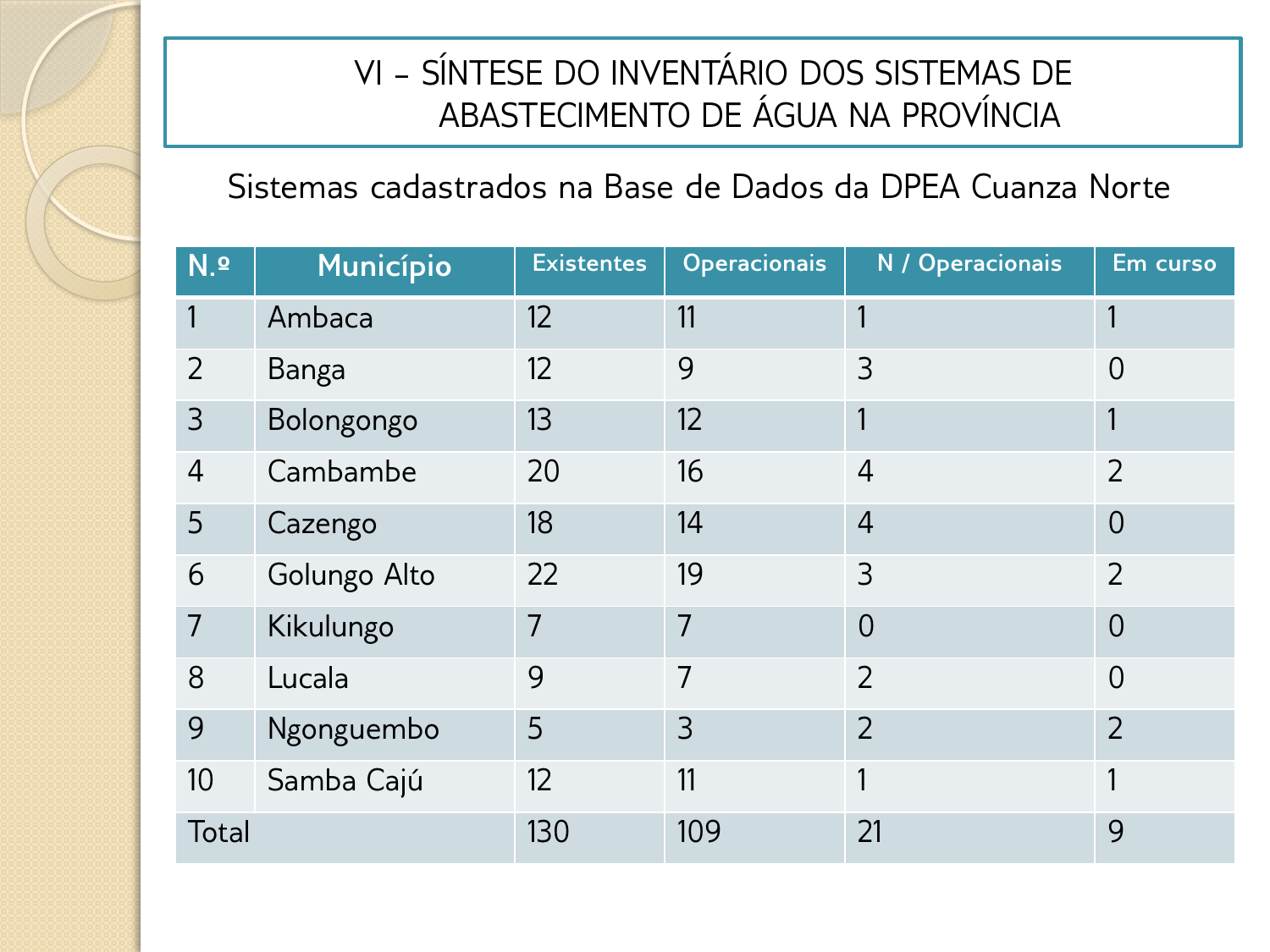

# VI – SÍNTESE DO INVENTÁRIO DOS SISTEMAS DE ABASTECIMENTO DE ÁGUA NA PROVÍNCIA
| Sistemas cadastrados na Base de Dados da DPEA Cuanza Norte |
| --- |
| N.º | Município | Existentes | Operacionais | N / Operacionais | Em curso |
| --- | --- | --- | --- | --- | --- |
| 1 | Ambaca | 12 | 11 | 1 | 1 |
| 2 | Banga | 12 | 9 | 3 | 0 |
| 3 | Bolongongo | 13 | 12 | 1 | 1 |
| 4 | Cambambe | 20 | 16 | 4 | 2 |
| 5 | Cazengo | 18 | 14 | 4 | 0 |
| 6 | Golungo Alto | 22 | 19 | 3 | 2 |
| 7 | Kikulungo | 7 | 7 | 0 | 0 |
| 8 | Lucala | 9 | 7 | 2 | 0 |
| 9 | Ngonguembo | 5 | 3 | 2 | 2 |
| 10 | Samba Cajú | 12 | 11 | 1 | 1 |
| Total |  | 130 | 109 | 21 | 9 |
|  |
| --- |